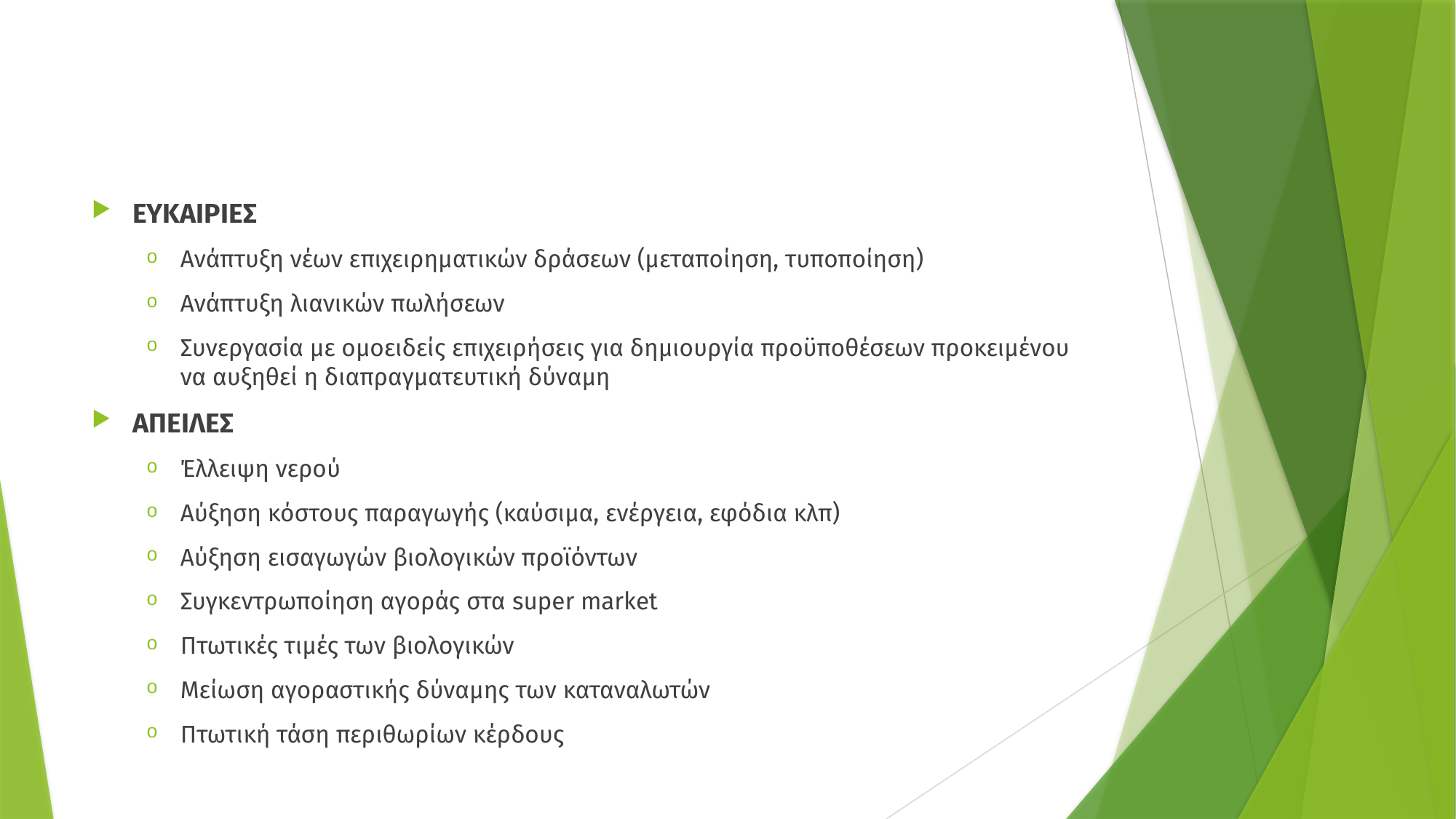

#
ΕΥΚΑΙΡΙΕΣ
Ανάπτυξη νέων επιχειρηματικών δράσεων (μεταποίηση, τυποποίηση)
Ανάπτυξη λιανικών πωλήσεων
Συνεργασία με ομοειδείς επιχειρήσεις για δημιουργία προϋποθέσεων προκειμένου να αυξηθεί η διαπραγματευτική δύναμη
ΑΠΕΙΛΕΣ
Έλλειψη νερού
Αύξηση κόστους παραγωγής (καύσιμα, ενέργεια, εφόδια κλπ)
Αύξηση εισαγωγών βιολογικών προϊόντων
Συγκεντρωποίηση αγοράς στα super market
Πτωτικές τιμές των βιολογικών
Μείωση αγοραστικής δύναμης των καταναλωτών
Πτωτική τάση περιθωρίων κέρδους